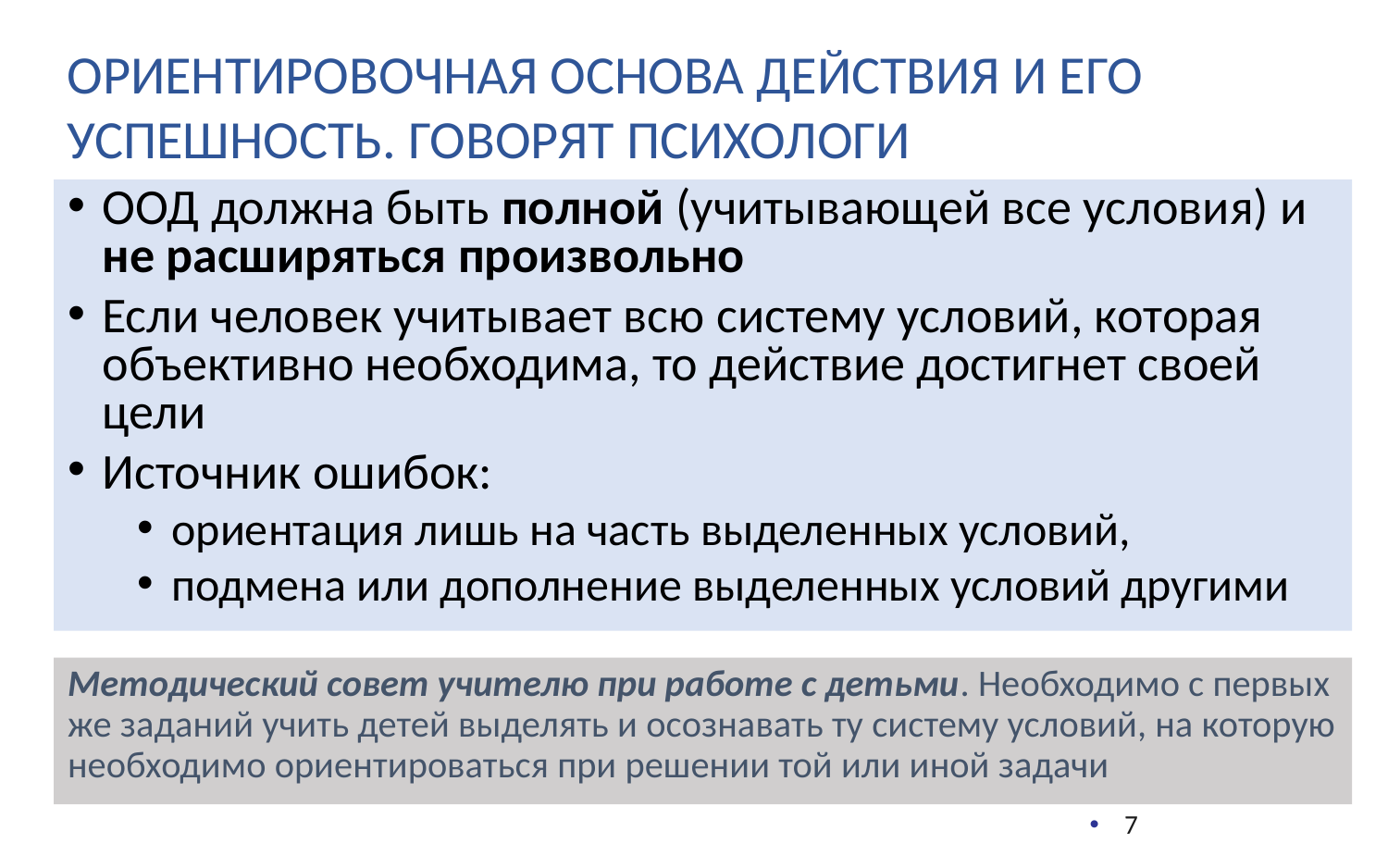

Ориентировочная Основа Действия и его успешность. Говорят психологи
ООД должна быть полной (учитывающей все условия) и не расширяться произвольно
Если человек учитывает всю систему условий, которая объективно необходима, то действие достигнет своей цели
Источник ошибок:
ориентация лишь на часть выделенных условий,
подмена или дополнение выделенных условий другими

Методический совет учителю при работе с детьми. Необходимо с первых же заданий учить детей выделять и осознавать ту систему условий, на которую необходимо ориентироваться при решении той или иной задачи

7